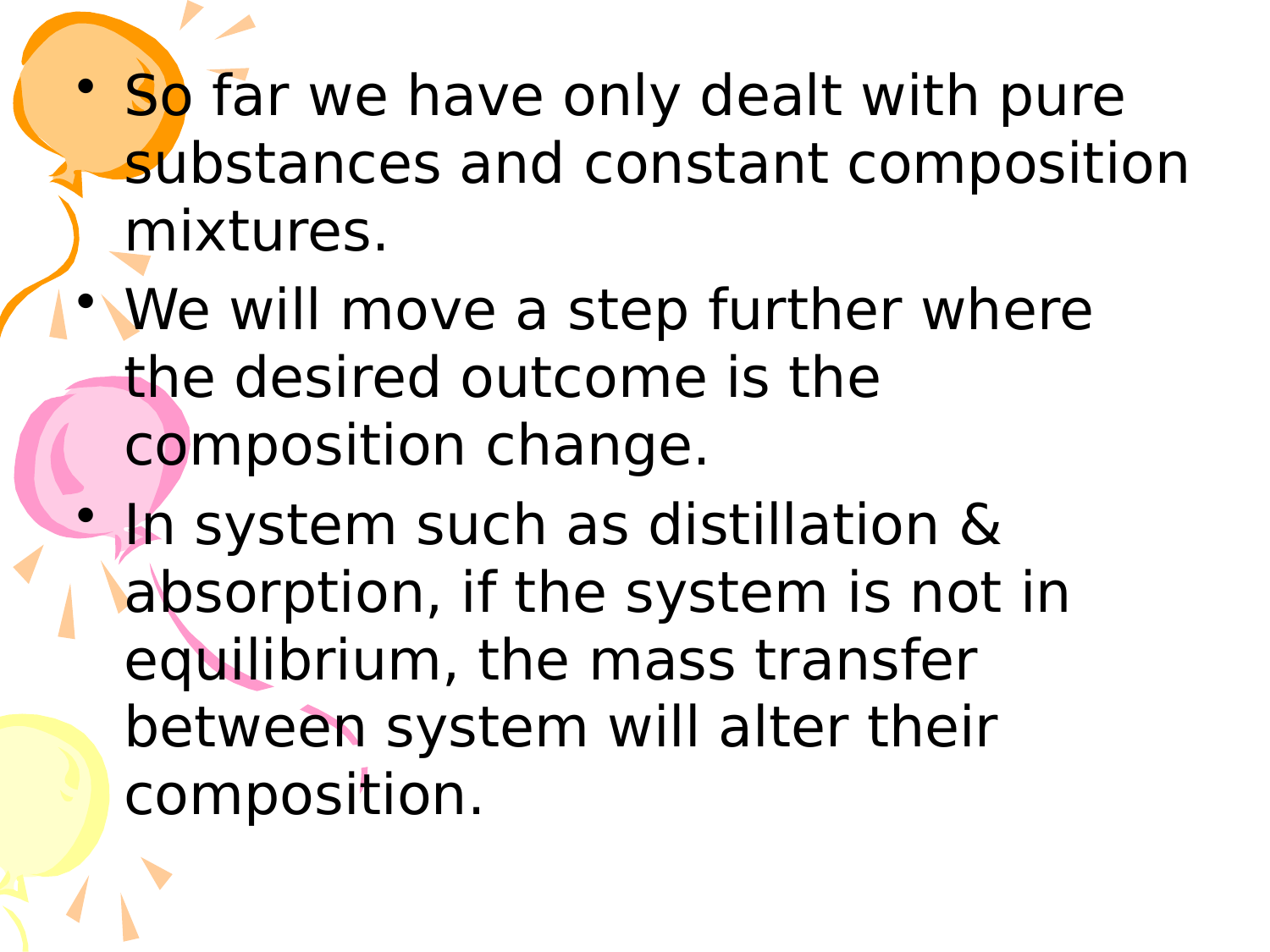

So far we have only dealt with pure substances and constant composition mixtures.
We will move a step further where the desired outcome is the composition change.
In system such as distillation & absorption, if the system is not in equilibrium, the mass transfer between system will alter their composition.